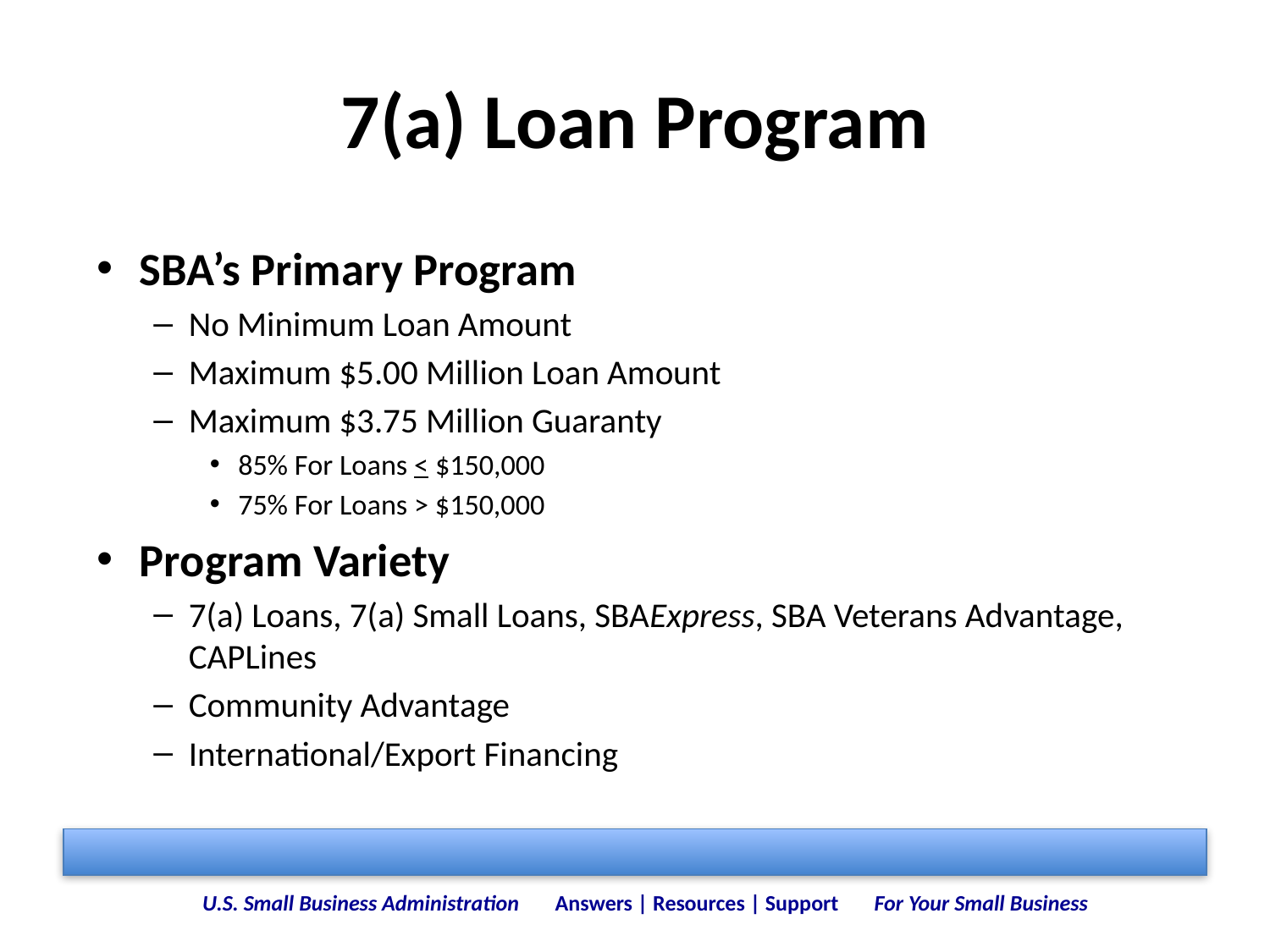

# 7(a) Loan Program
SBA’s Primary Program
No Minimum Loan Amount
Maximum $5.00 Million Loan Amount
Maximum $3.75 Million Guaranty
85% For Loans < $150,000
75% For Loans > $150,000
Program Variety
7(a) Loans, 7(a) Small Loans, SBAExpress, SBA Veterans Advantage, CAPLines
Community Advantage
International/Export Financing